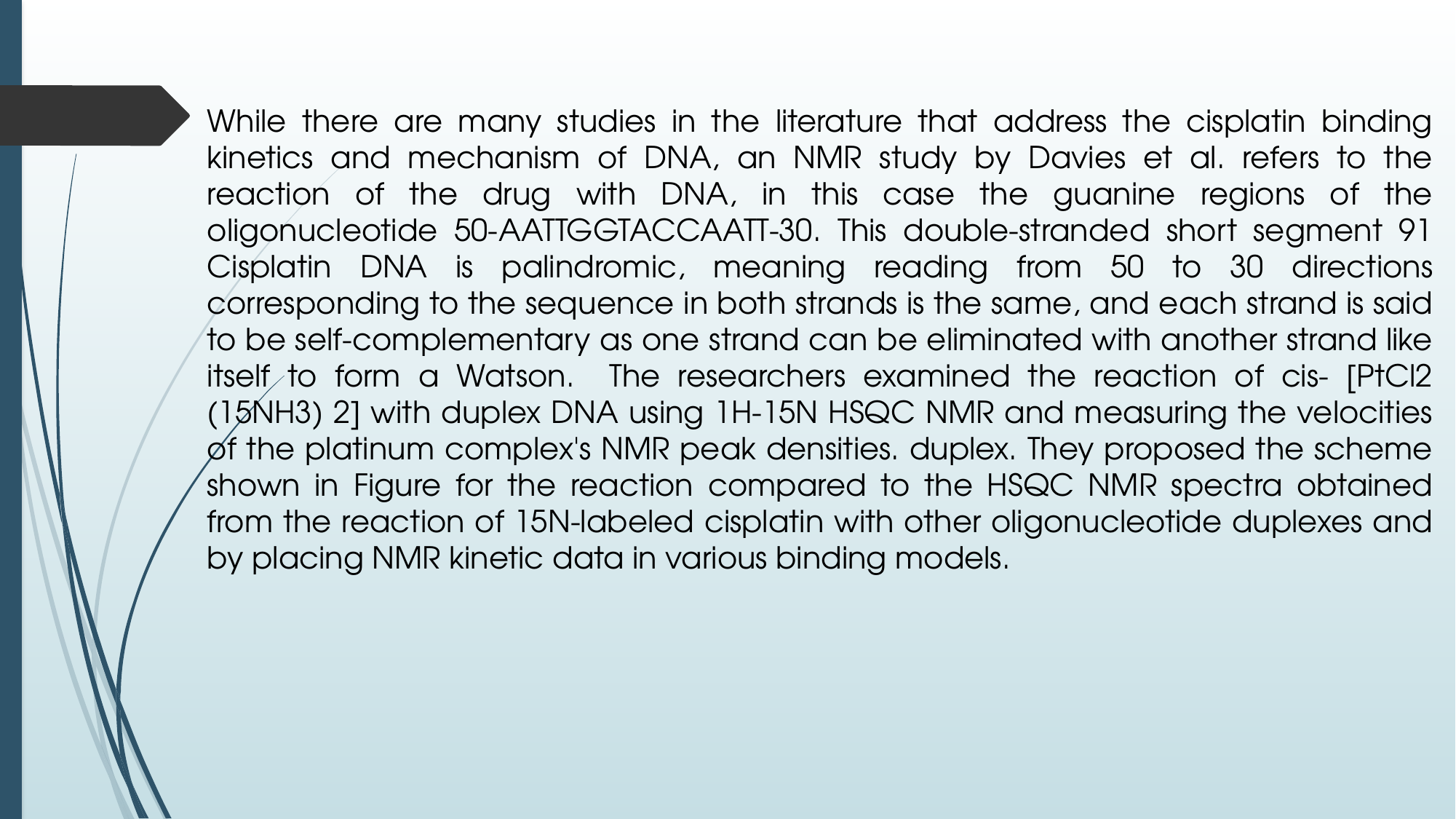

While there are many studies in the literature that address the cisplatin binding kinetics and mechanism of DNA, an NMR study by Davies et al. refers to the reaction of the drug with DNA, in this case the guanine regions of the oligonucleotide 50-AATTGGTACCAATT-30. This double-stranded short segment 91 Cisplatin DNA is palindromic, meaning reading from 50 to 30 directions corresponding to the sequence in both strands is the same, and each strand is said to be self-complementary as one strand can be eliminated with another strand like itself to form a Watson.  The researchers examined the reaction of cis- [PtCl2 (15NH3) 2] with duplex DNA using 1H-15N HSQC NMR and measuring the velocities of the platinum complex's NMR peak densities. duplex. They proposed the scheme shown in Figure for the reaction compared to the HSQC NMR spectra obtained from the reaction of 15N-labeled cisplatin with other oligonucleotide duplexes and by placing NMR kinetic data in various binding models.